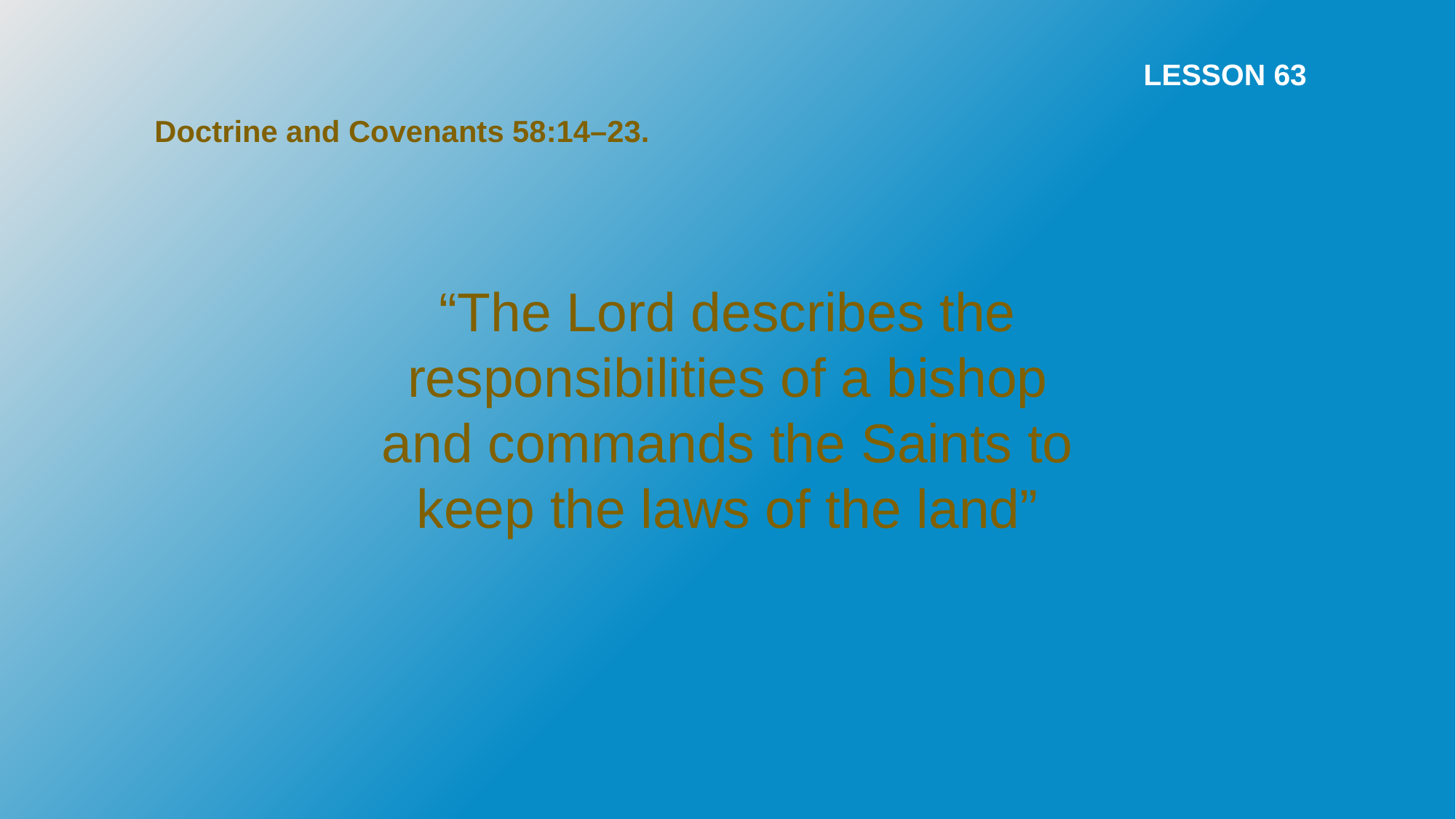

LESSON 63
Doctrine and Covenants 58:14–23.
“The Lord describes the responsibilities of a bishop and commands the Saints to keep the laws of the land”